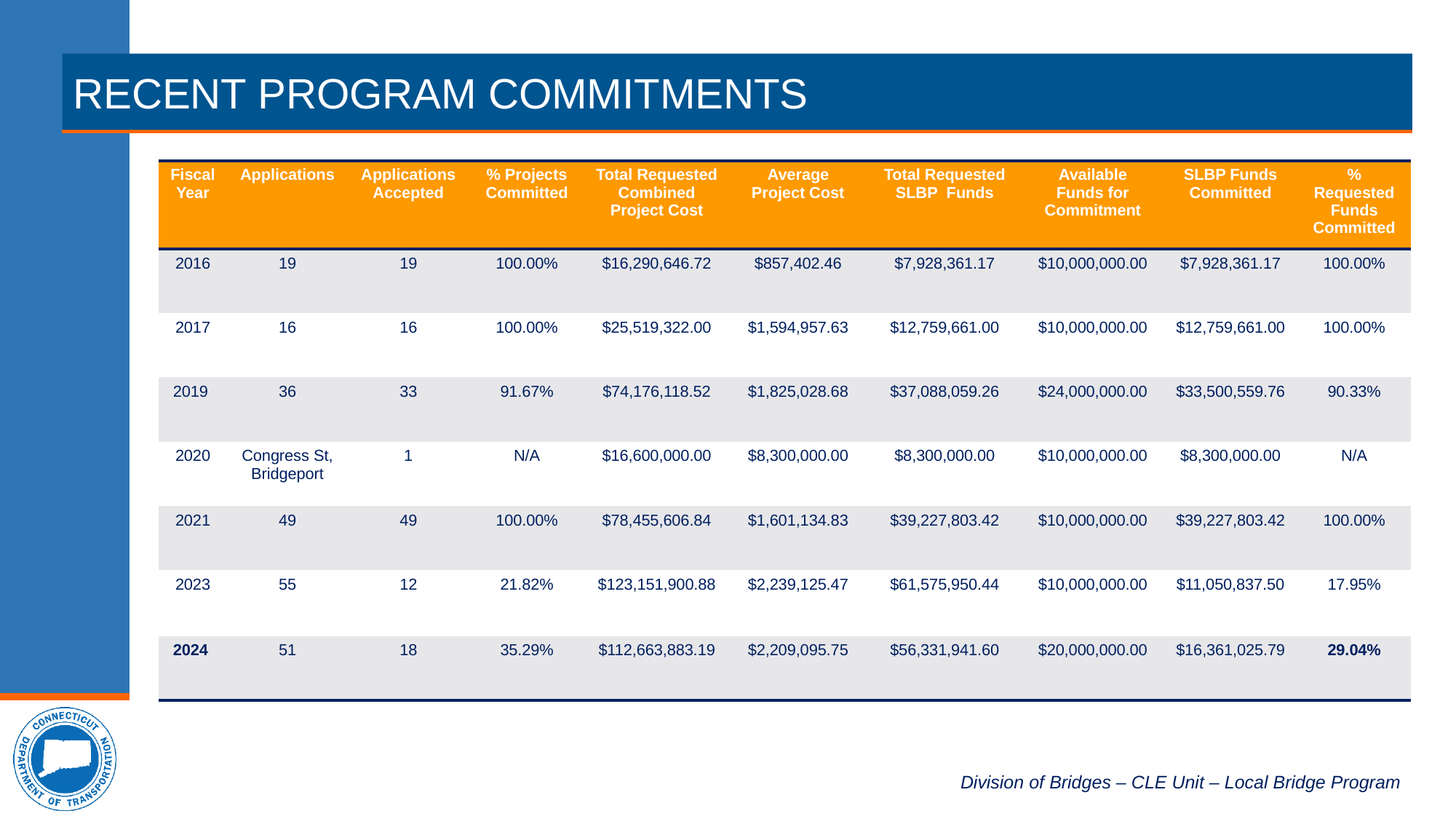

# RECENT PROGRAM COMMITMENTS
| Fiscal Year | Applications | Applications Accepted | % Projects Committed | Total Requested Combined Project Cost | Average Project Cost | Total Requested SLBP  Funds | Available Funds for Commitment | SLBP Funds Committed | % Requested Funds Committed |
| --- | --- | --- | --- | --- | --- | --- | --- | --- | --- |
| 2016 | 19 | 19 | 100.00% | $16,290,646.72 | $857,402.46 | $7,928,361.17 | $10,000,000.00 | $7,928,361.17 | 100.00% |
| 2017 | 16 | 16 | 100.00% | $25,519,322.00 | $1,594,957.63 | $12,759,661.00 | $10,000,000.00 | $12,759,661.00 | 100.00% |
| 2019 | 36 | 33 | 91.67% | $74,176,118.52 | $1,825,028.68 | $37,088,059.26 | $24,000,000.00 | $33,500,559.76 | 90.33% |
| 2020 | Congress St, Bridgeport | 1 | N/A | $16,600,000.00 | $8,300,000.00 | $8,300,000.00 | $10,000,000.00 | $8,300,000.00 | N/A |
| 2021 | 49 | 49 | 100.00% | $78,455,606.84 | $1,601,134.83 | $39,227,803.42 | $10,000,000.00 | $39,227,803.42 | 100.00% |
| 2023 | 55 | 12 | 21.82% | $123,151,900.88 | $2,239,125.47 | $61,575,950.44 | $10,000,000.00 | $11,050,837.50 | 17.95% |
| 2024 | 51 | 18 | 35.29% | $112,663,883.19 | $2,209,095.75 | $56,331,941.60 | $20,000,000.00 | $16,361,025.79 | 29.04% |
Division of Bridges – CLE Unit – Local Bridge Program